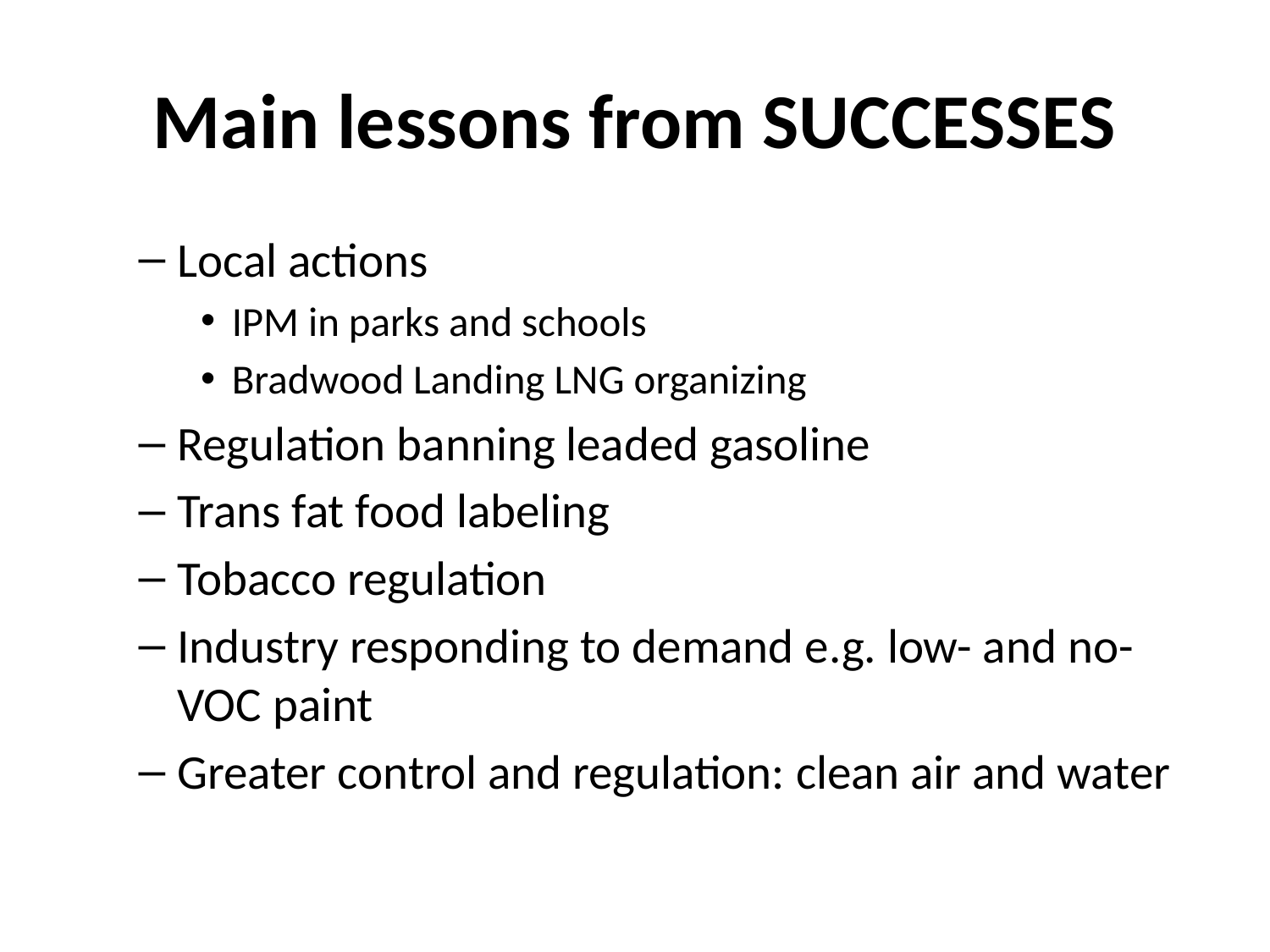

# Main lessons from SUCCESSES
Local actions
IPM in parks and schools
Bradwood Landing LNG organizing
Regulation banning leaded gasoline
Trans fat food labeling
Tobacco regulation
Industry responding to demand e.g. low- and no-VOC paint
Greater control and regulation: clean air and water